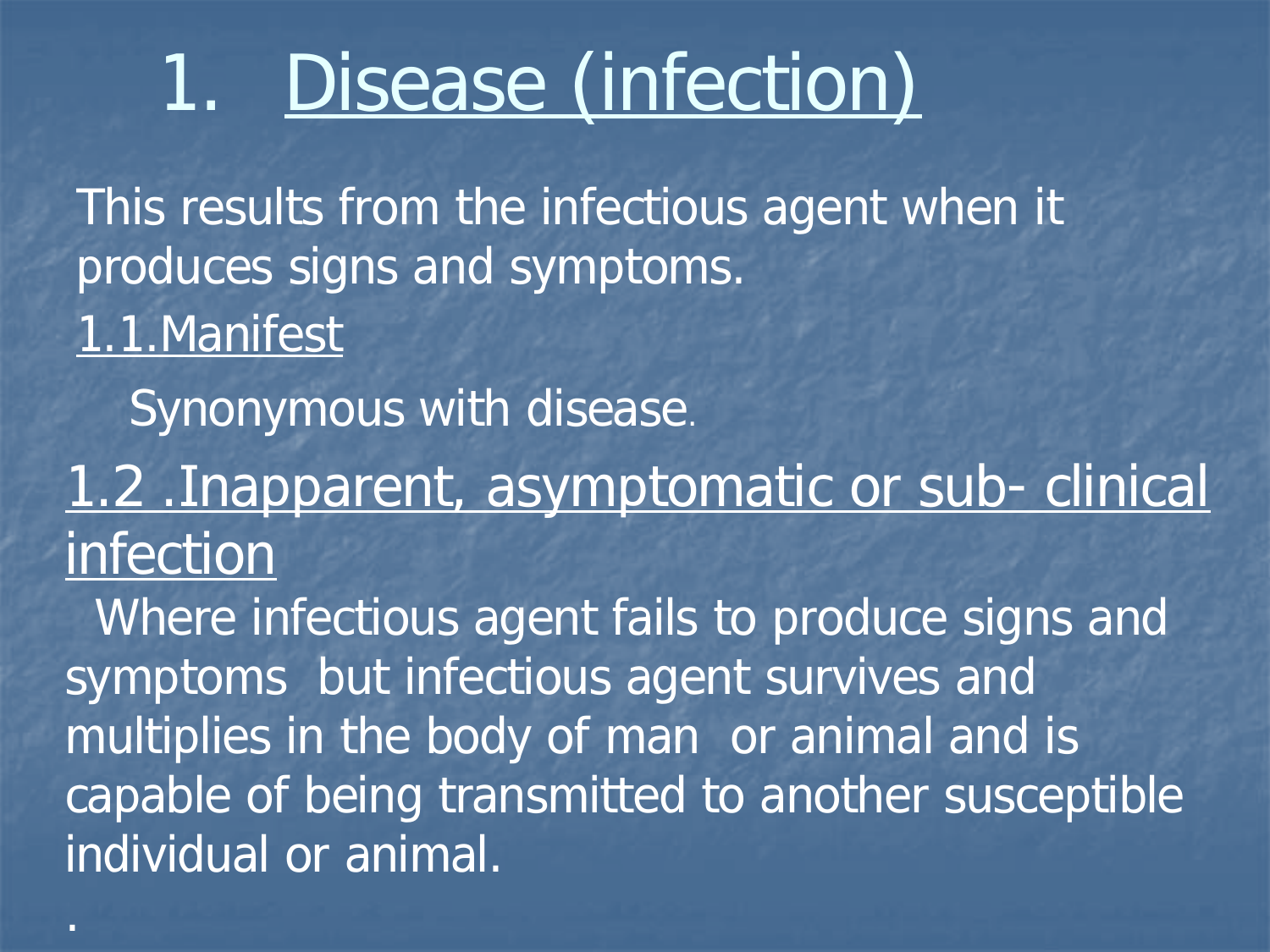

# 1.	Disease (infection)
This results from the infectious agent when it produces signs and symptoms.
1.1.Manifest
Synonymous with disease.
1.2 .Inapparent, asymptomatic or sub- clinical infection
   Where infectious agent fails to produce signs and symptoms  but infectious agent survives and multiplies in the body of man  or animal and is capable of being transmitted to another susceptible individual or animal.
.